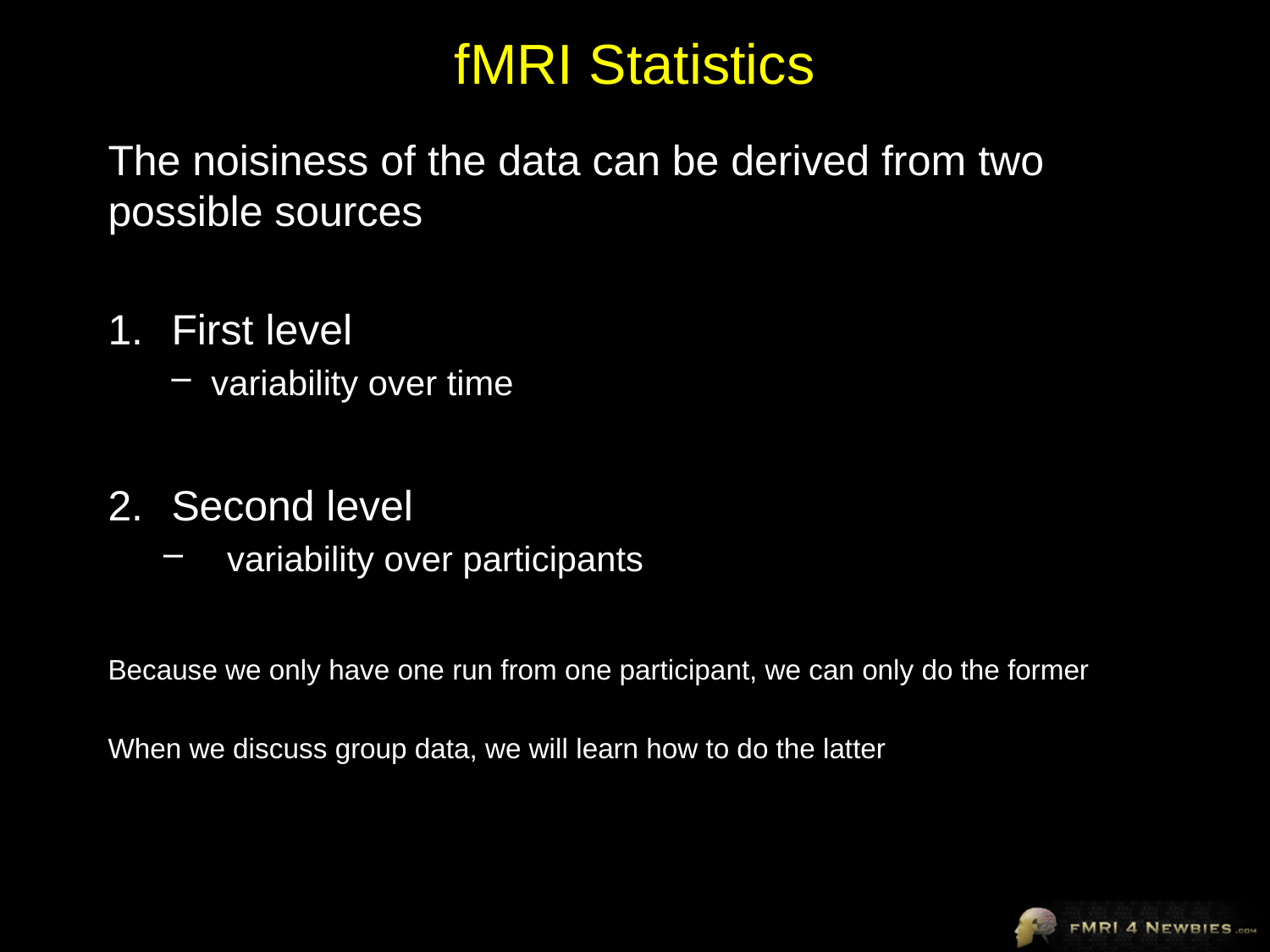

# fMRI Statistics
The noisiness of the data can be derived from two possible sources

First level
variability over time

Second level
variability over participants

Because we only have one run from one participant, we can only do the former

When we discuss group data, we will learn how to do the latter